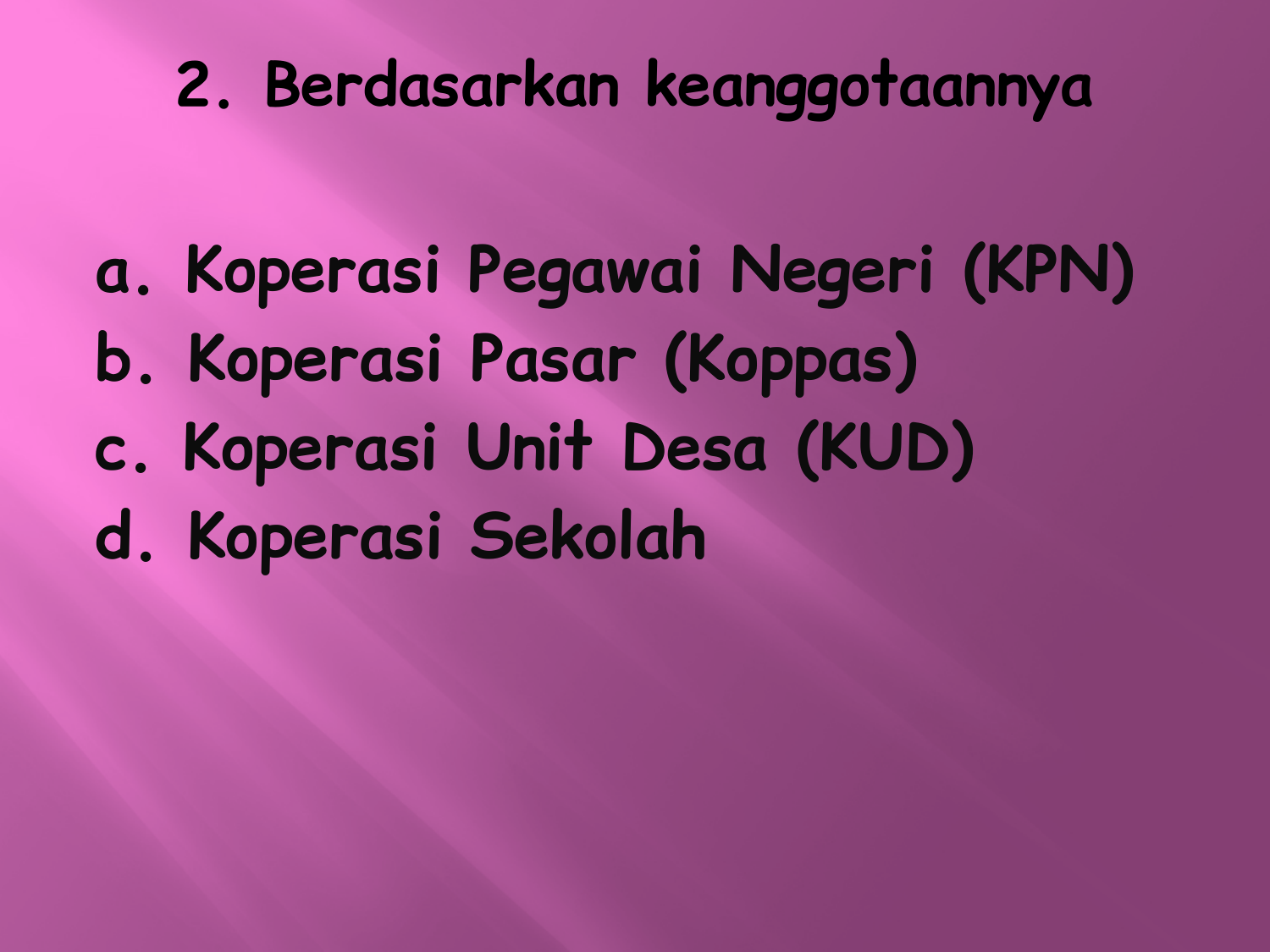

# 2. Berdasarkan keanggotaannya
a. Koperasi Pegawai Negeri (KPN)
b. Koperasi Pasar (Koppas)
c. Koperasi Unit Desa (KUD)
d. Koperasi Sekolah